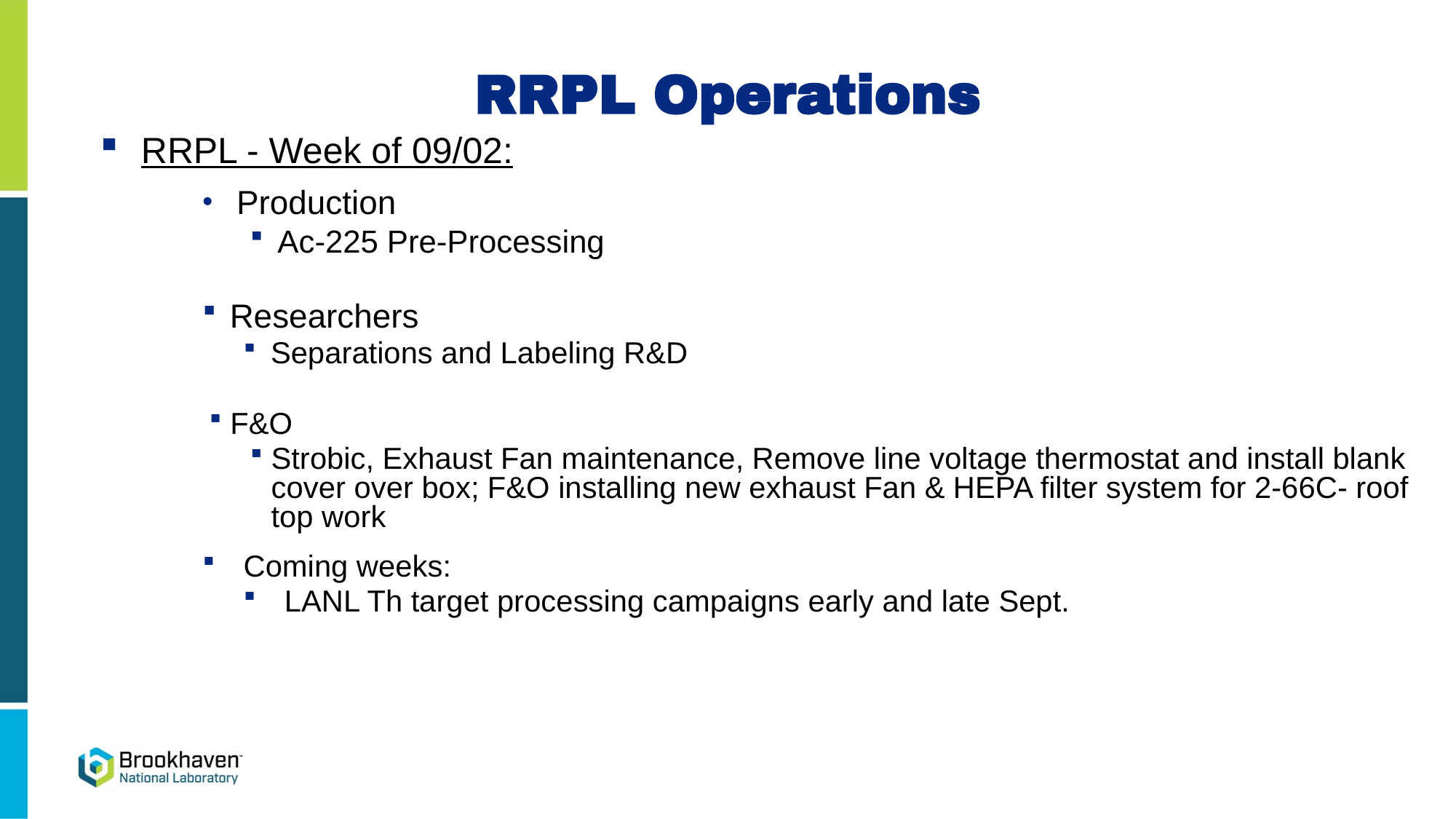

RRPL Operations

RRPL - Week of 09/02:
Production
Ac-225 Pre-Processing

Researchers
Separations and Labeling R&D

F&O
Strobic, Exhaust Fan maintenance, Remove line voltage thermostat and install blank cover over box; F&O installing new exhaust Fan & HEPA filter system for 2-66C- roof top work

Coming weeks:
LANL Th target processing campaigns early and late Sept.